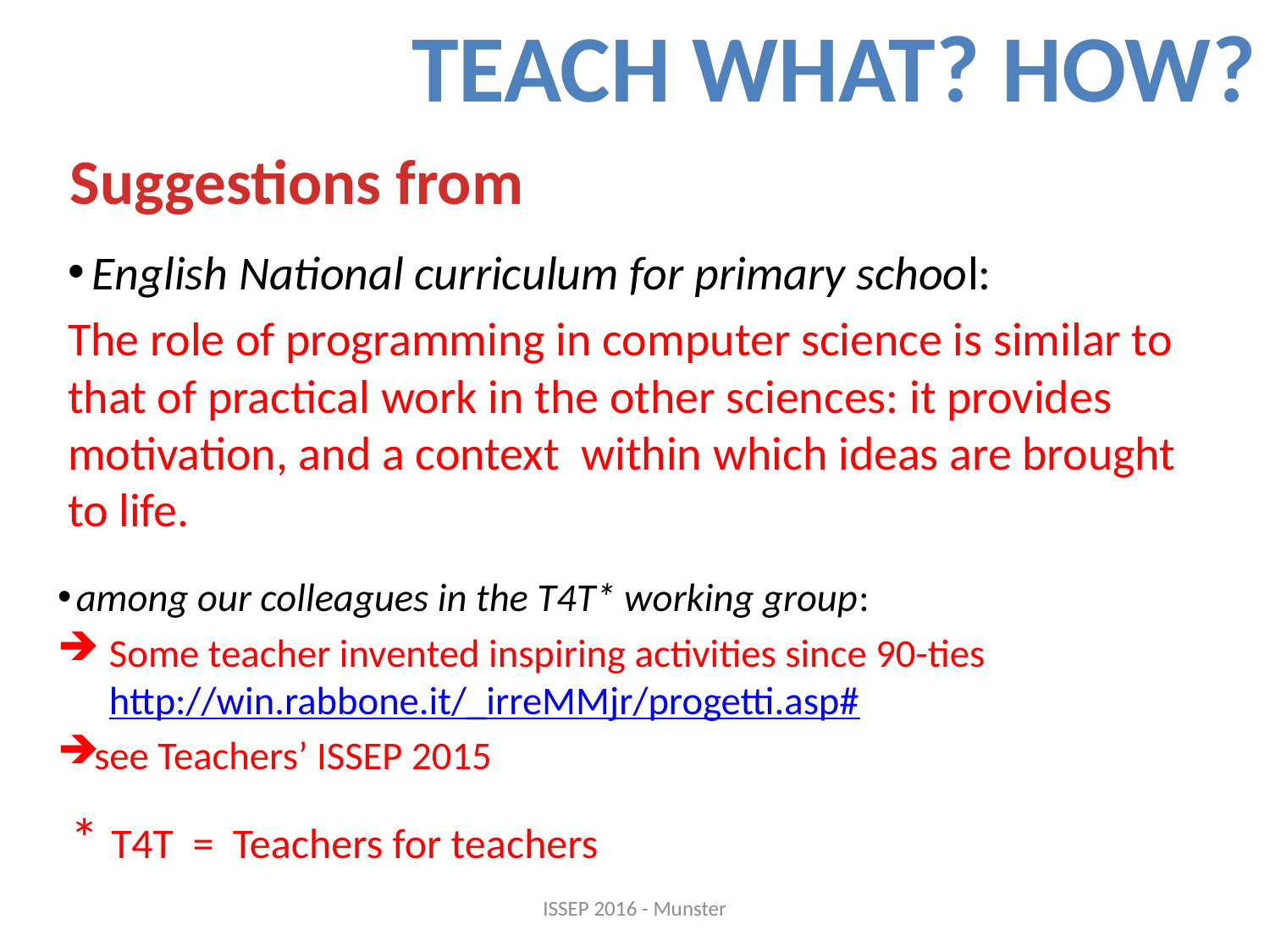

Teach WHAt? how?
Suggestions from
 English National curriculum for primary school:
The role of programming in computer science is similar to that of practical work in the other sciences: it provides motivation, and a context  within which ideas are brought to life.
 among our colleagues in the T4T* working group:
Some teacher invented inspiring activities since 90-ties http://win.rabbone.it/_irreMMjr/progetti.asp#
 see Teachers’ ISSEP 2015
* T4T  =  Teachers for teachers
ISSEP 2016 - Munster